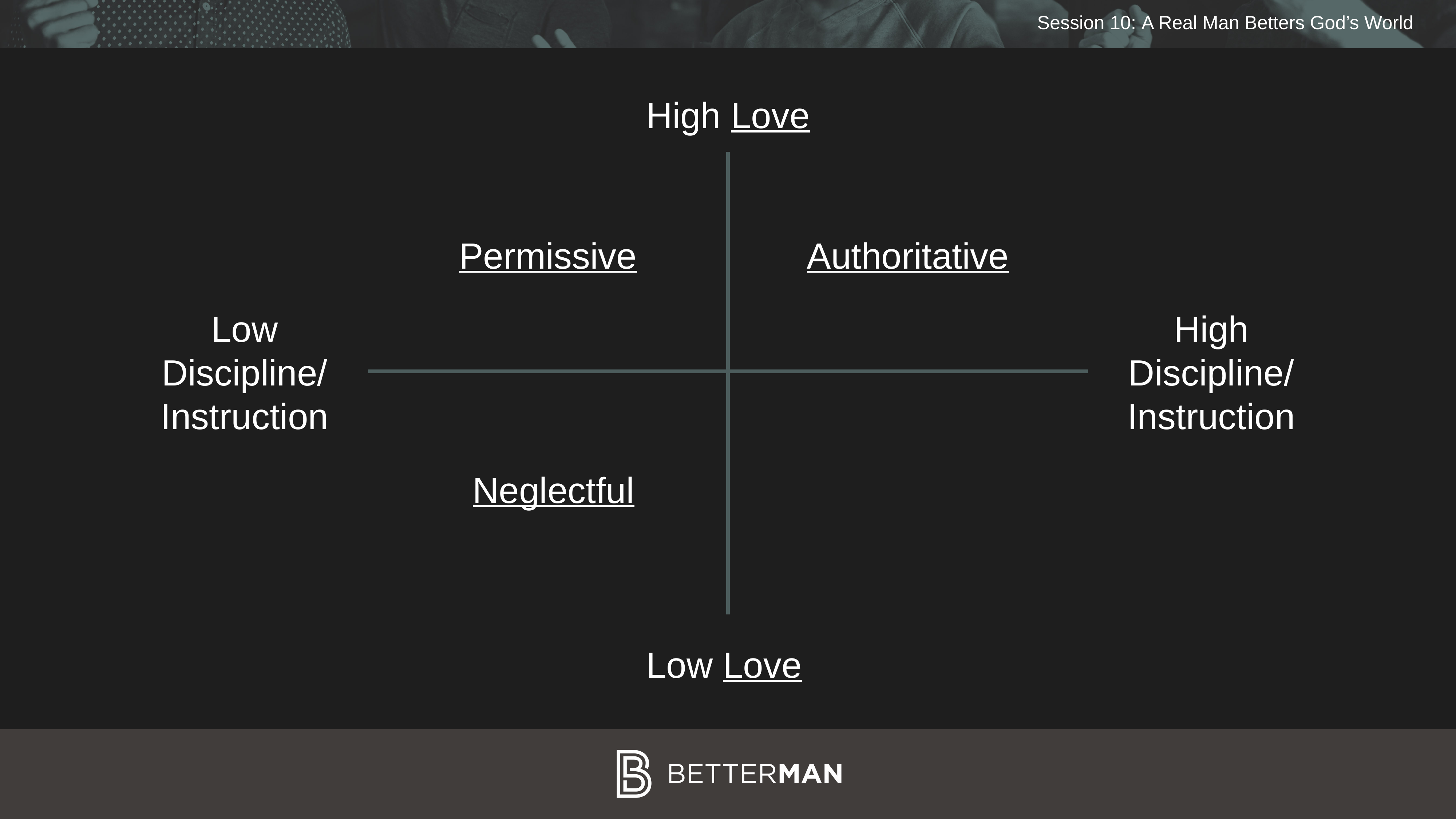

High Love

Permissive
Authoritative
Low
Discipline/
Instruction
High
Discipline/
Instruction

Neglectful
Low Love